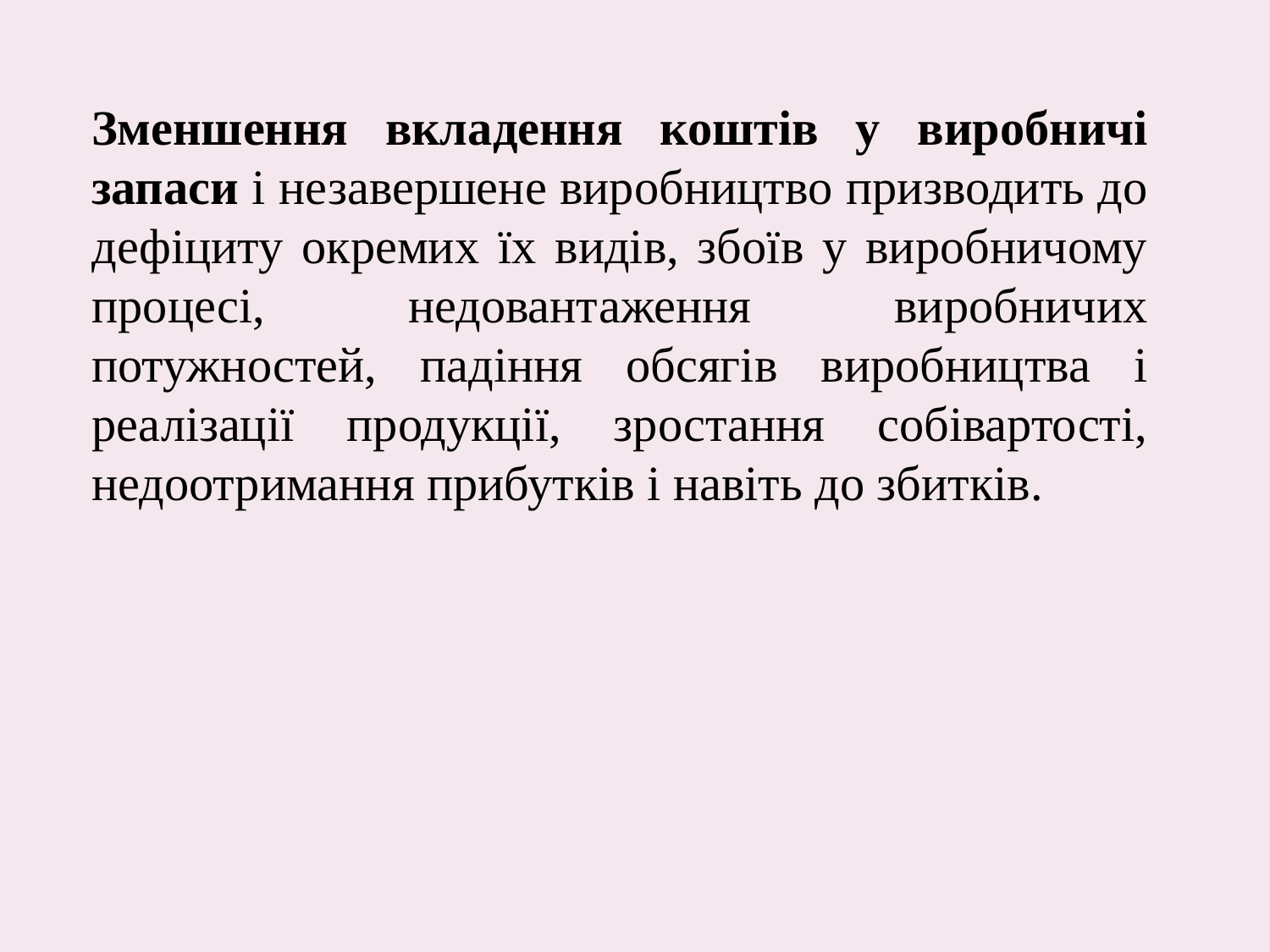

Зменшення вкладення коштів у виробничі запаси і незавершене виробництво призводить до дефіциту окремих їх видів, збоїв у виробничому процесі, недовантаження виробничих потужностей, падіння обсягів виробництва і реалізації продукції, зростання собівартості, недоотримання прибутків і навіть до збитків.